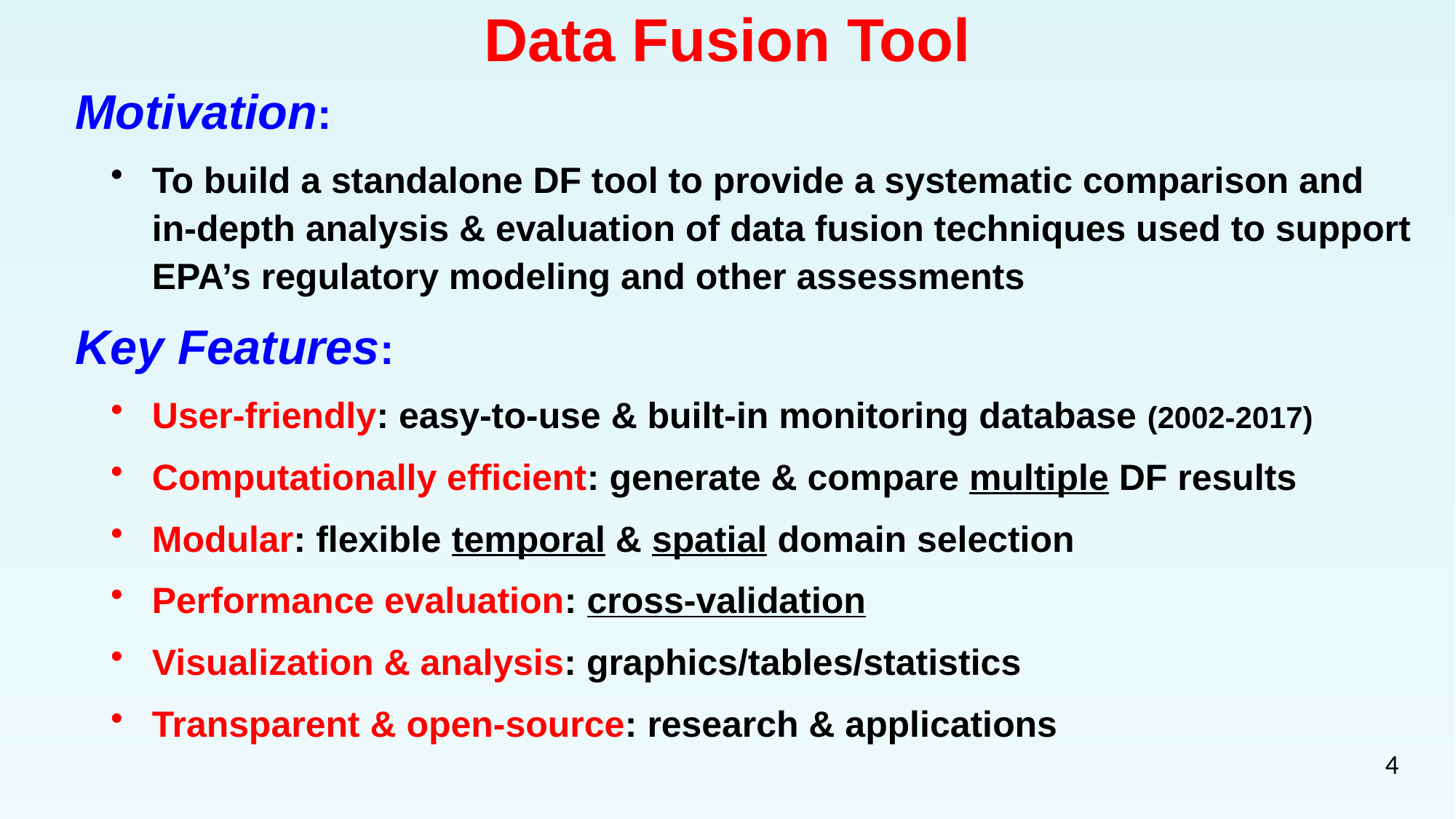

# Data Fusion Tool
Motivation:
To build a standalone DF tool to provide a systematic comparison and in-depth analysis & evaluation of data fusion techniques used to support EPA’s regulatory modeling and other assessments
Key Features:
User-friendly: easy-to-use & built-in monitoring database (2002-2017)
Computationally efficient: generate & compare multiple DF results
Modular: flexible temporal & spatial domain selection
Performance evaluation: cross-validation
Visualization & analysis: graphics/tables/statistics
Transparent & open-source: research & applications

4